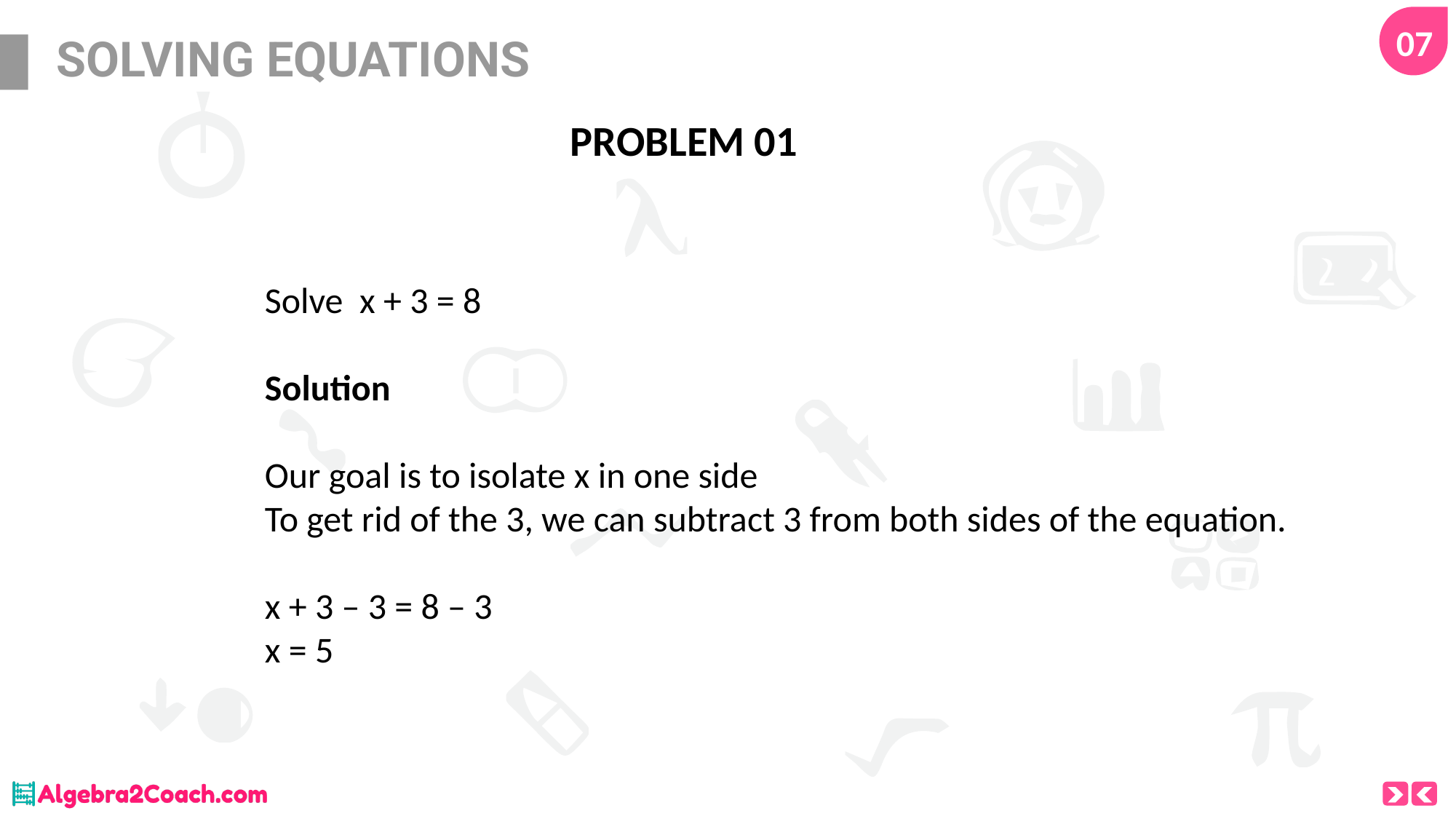

07
# SOLVING EQUATIONS
PROBLEM 01
Solve  x + 3 = 8

Solution

Our goal is to isolate x in one side
To get rid of the 3, we can subtract 3 from both sides of the equation.

x + 3 – 3 = 8 – 3
x = 5